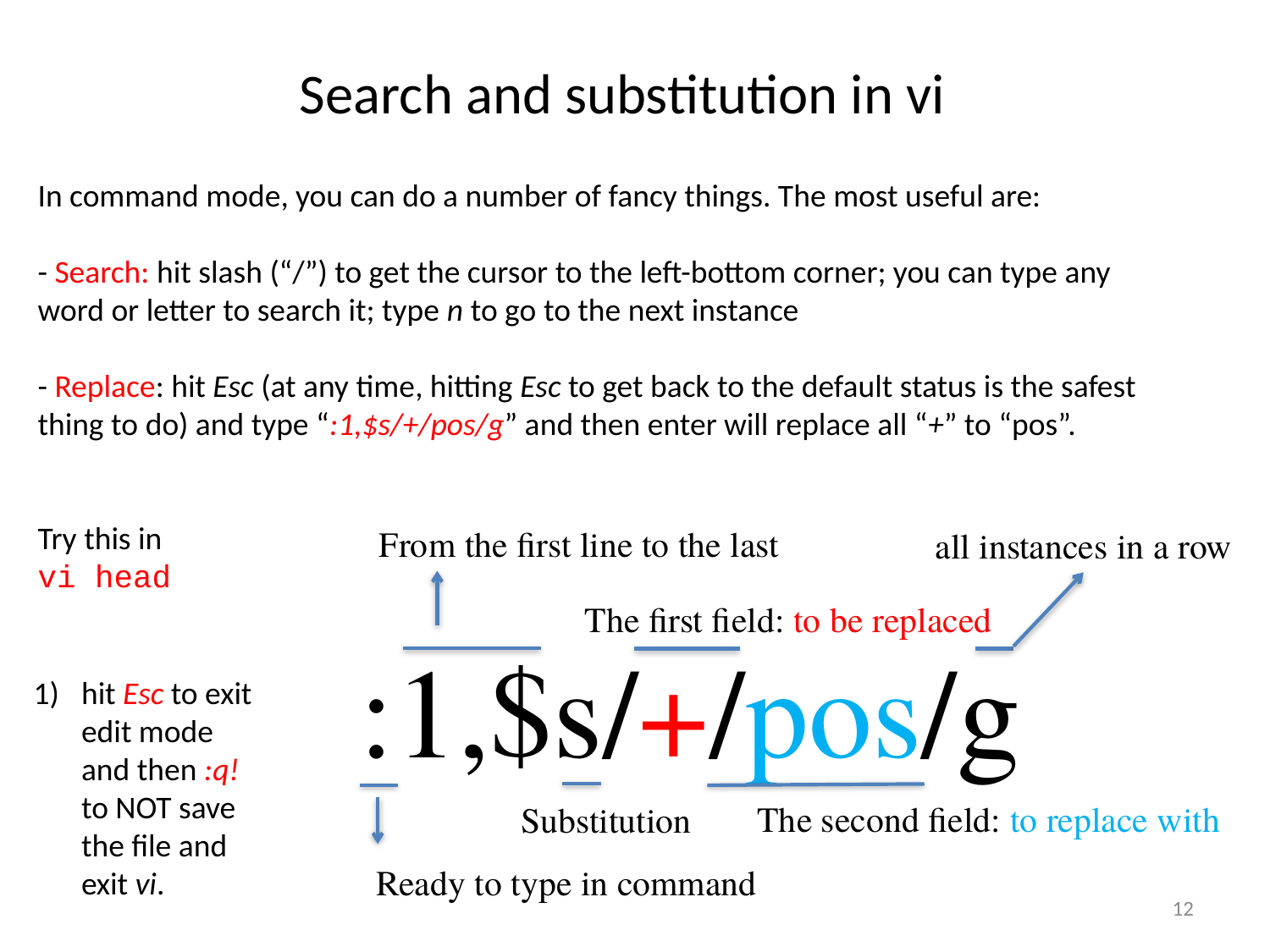

Search and substitution in vi
In command mode, you can do a number of fancy things. The most useful are:

- Search: hit slash (“/”) to get the cursor to the left-bottom corner; you can type any word or letter to search it; type n to go to the next instance

- Replace: hit Esc (at any time, hitting Esc to get back to the default status is the safest thing to do) and type “:1,$s/+/pos/g” and then enter will replace all “+” to “pos”.

Try this in
vi head

From the first line to the last
all instances in a row
The first field: to be replaced
:1,$s/+/pos/g
hit Esc to exit edit mode and then :q! to NOT save the file and exit vi.
The second field: to replace with
Substitution
Ready to type in command
12